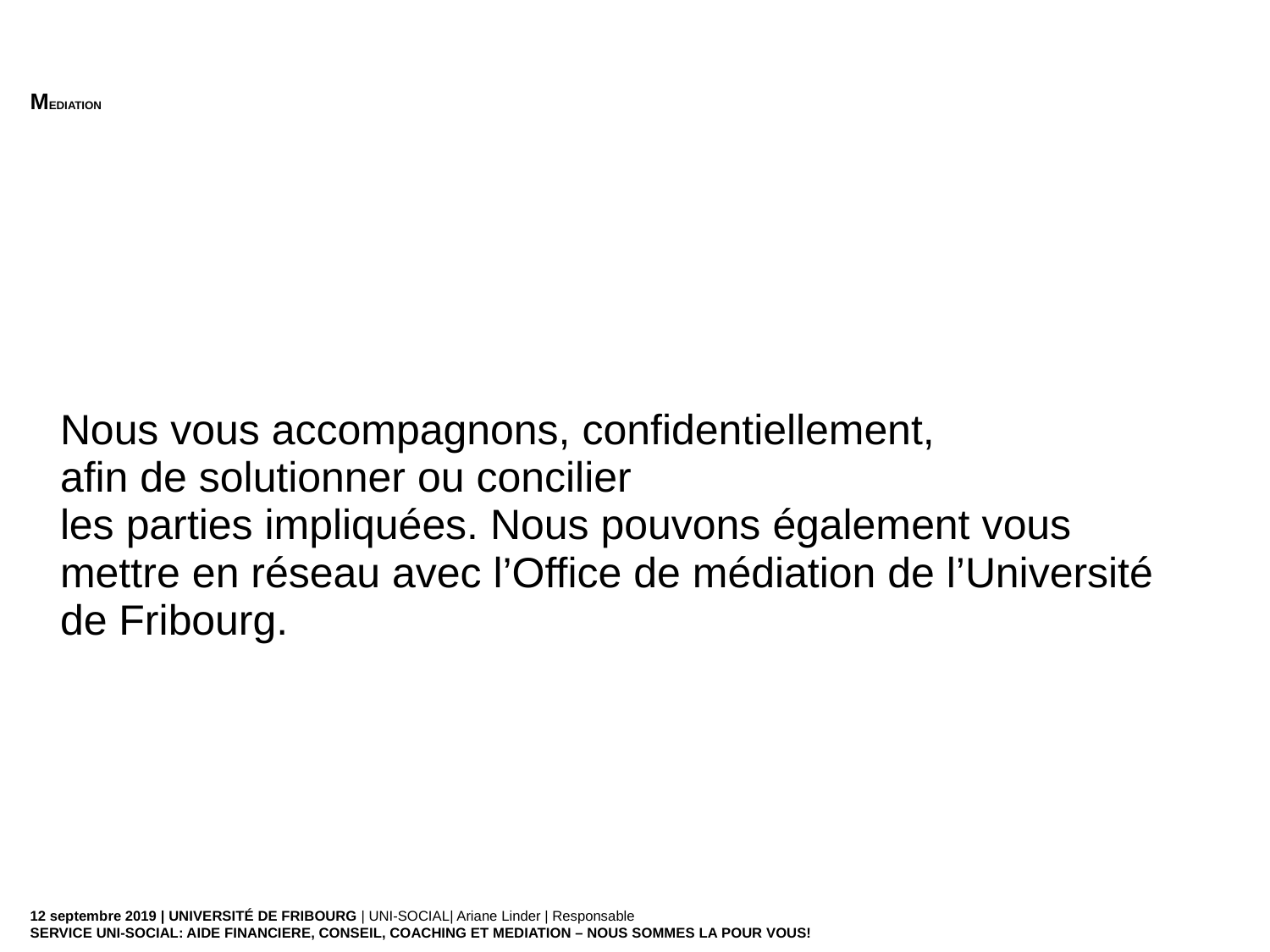

# MEDIATION

Nous vous accompagnons, confidentiellement,
afin de solutionner ou concilier
les parties impliquées. Nous pouvons également vous   mettre en réseau avec l’Office de médiation de l’Université de Fribourg.